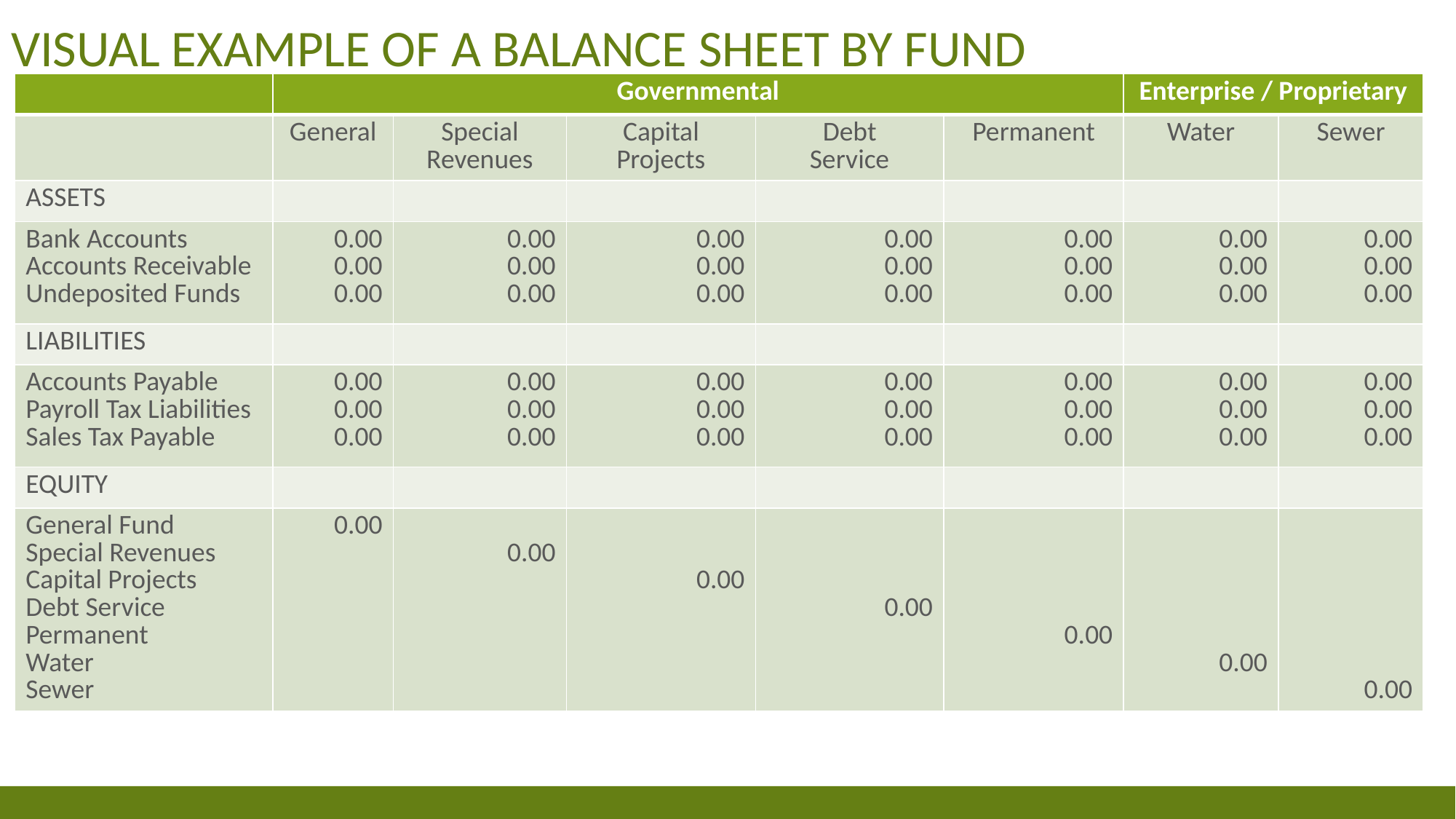

# Visual example of a balance sheet by fund
|  | Governmental |  |  |  |  | Enterprise / Proprietary |  |
| --- | --- | --- | --- | --- | --- | --- | --- |
|  | General | Special Revenues | Capital Projects | Debt Service | Permanent | Water | Sewer |
| ASSETS |  |  |  |  |  |  |  |
| Bank Accounts Accounts Receivable Undeposited Funds | 0.00 0.00 0.00 | 0.00 0.00 0.00 | 0.00 0.00 0.00 | 0.00 0.00 0.00 | 0.00 0.00 0.00 | 0.00 0.00 0.00 | 0.00 0.00 0.00 |
| LIABILITIES |  |  |  |  |  |  |  |
| Accounts Payable Payroll Tax Liabilities Sales Tax Payable | 0.00 0.00 0.00 | 0.00 0.00 0.00 | 0.00 0.00 0.00 | 0.00 0.00 0.00 | 0.00 0.00 0.00 | 0.00 0.00 0.00 | 0.00 0.00 0.00 |
| EQUITY |  |  |  |  |  |  |  |
| General Fund Special Revenues Capital Projects Debt Service Permanent Water Sewer | 0.00 | 0.00 | 0.00 | 0.00 | 0.00 | 0.00 | 0.00 |